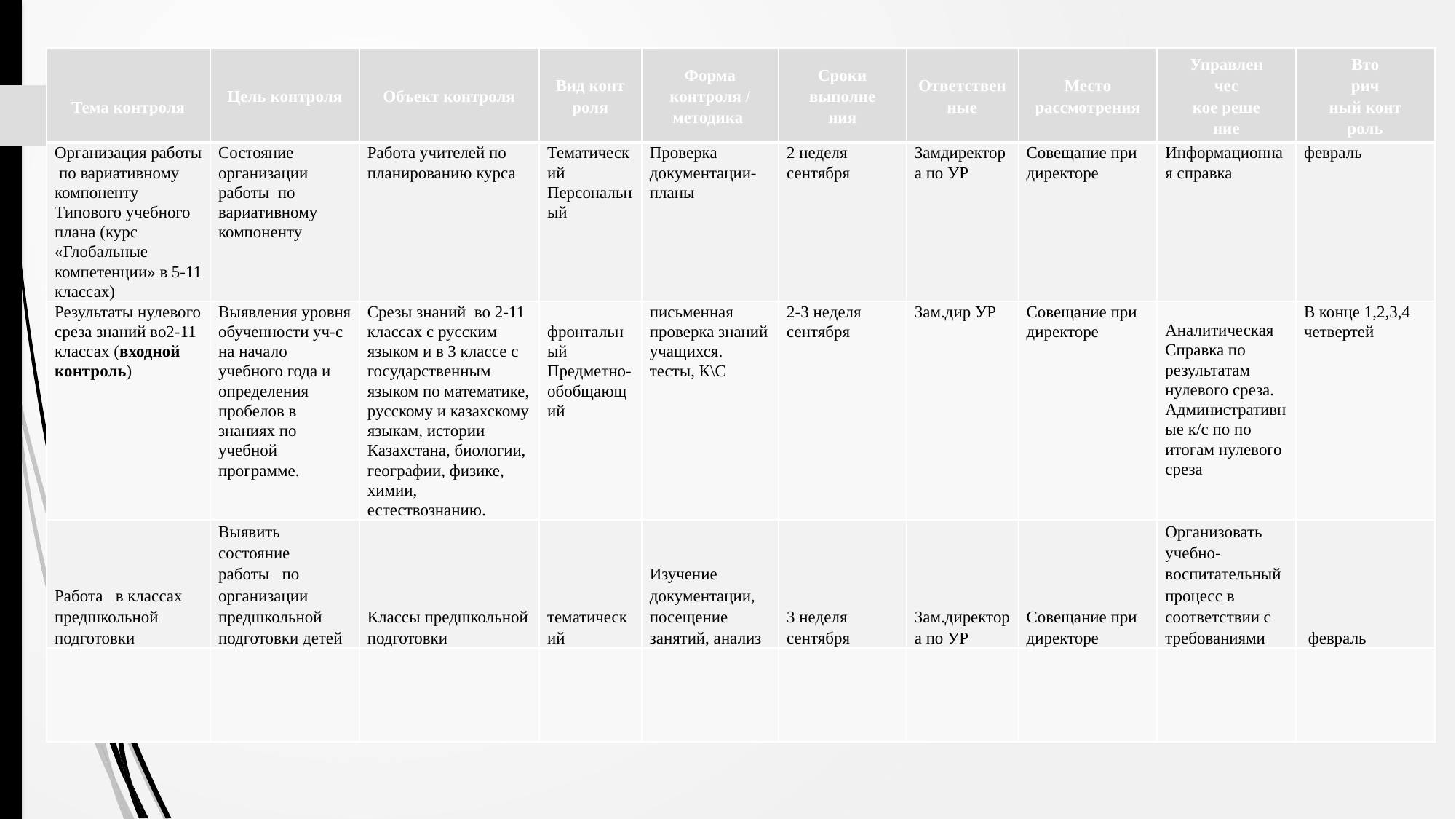

| Тема контроля | Цель контроля | Объект контроля | Вид конт роля | Форма контроля / методика | Сроки выполне ния | Ответствен ные | Место рассмотрения | Управлен чес кое реше ние | Вто рич ный конт роль |
| --- | --- | --- | --- | --- | --- | --- | --- | --- | --- |
| Организация работы по вариативному компоненту Типового учебного плана (курс «Глобальные компетенции» в 5-11 классах) | Состояние организации работы по вариативному компоненту | Работа учителей по планированию курса | Тематический Персональный | Проверка документации- планы | 2 неделя сентября | Замдиректора по УР | Совещание при директоре | Информационная справка | февраль |
| Результаты нулевого среза знаний во2-11 классах (входной контроль) | Выявления уровня обученности уч-с на начало учебного года и определения пробелов в знаниях по учебной программе. | Срезы знаний во 2-11 классах с русским языком и в 3 классе с государственным языком по математике, русскому и казахскому языкам, истории Казахстана, биологии, географии, физике, химии, естествознанию. | фронтальный Предметно-обобщающий | письменная проверка знаний учащихся. тесты, К\С | 2-3 неделя сентября | Зам.дир УР | Совещание при директоре | Аналитическая Справка по результатам нулевого среза. Административные к/с по по итогам нулевого среза | В конце 1,2,3,4 четвертей |
| Работа   в классах предшкольной подготовки | Выявить состояние работы   по организации предшкольной подготовки детей | Классы предшкольной подготовки | тематический | Изучение документации, посещение занятий, анализ | 3 неделя сентября | Зам.директора по УР | Совещание при директоре | Организовать учебно-воспитательный процесс в соответствии с требованиями | февраль |
|  |  |  |  |  |  |  |  |  |  |
#